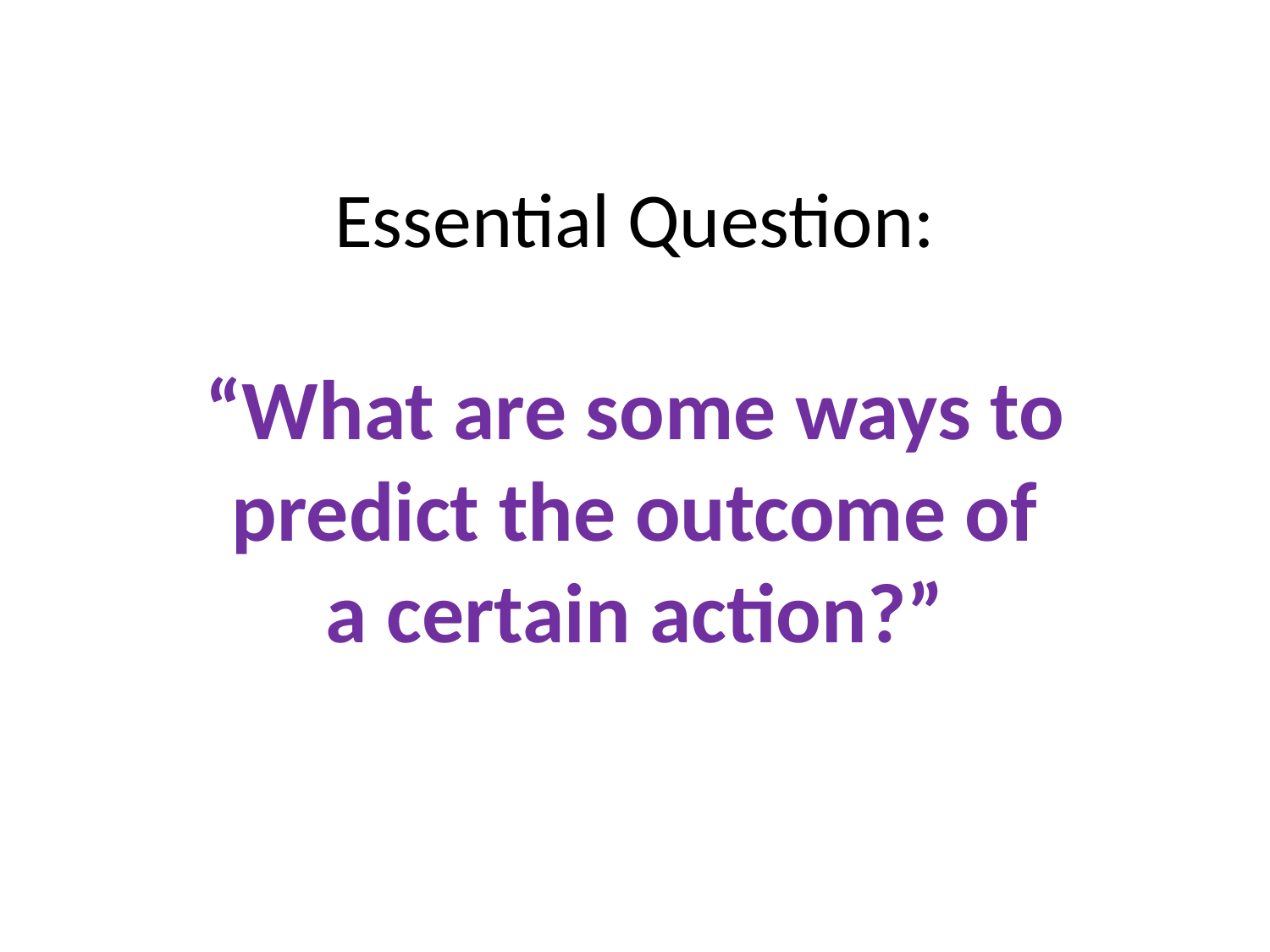

# Essential Question:
“What are some ways to predict the outcome of a certain action?”